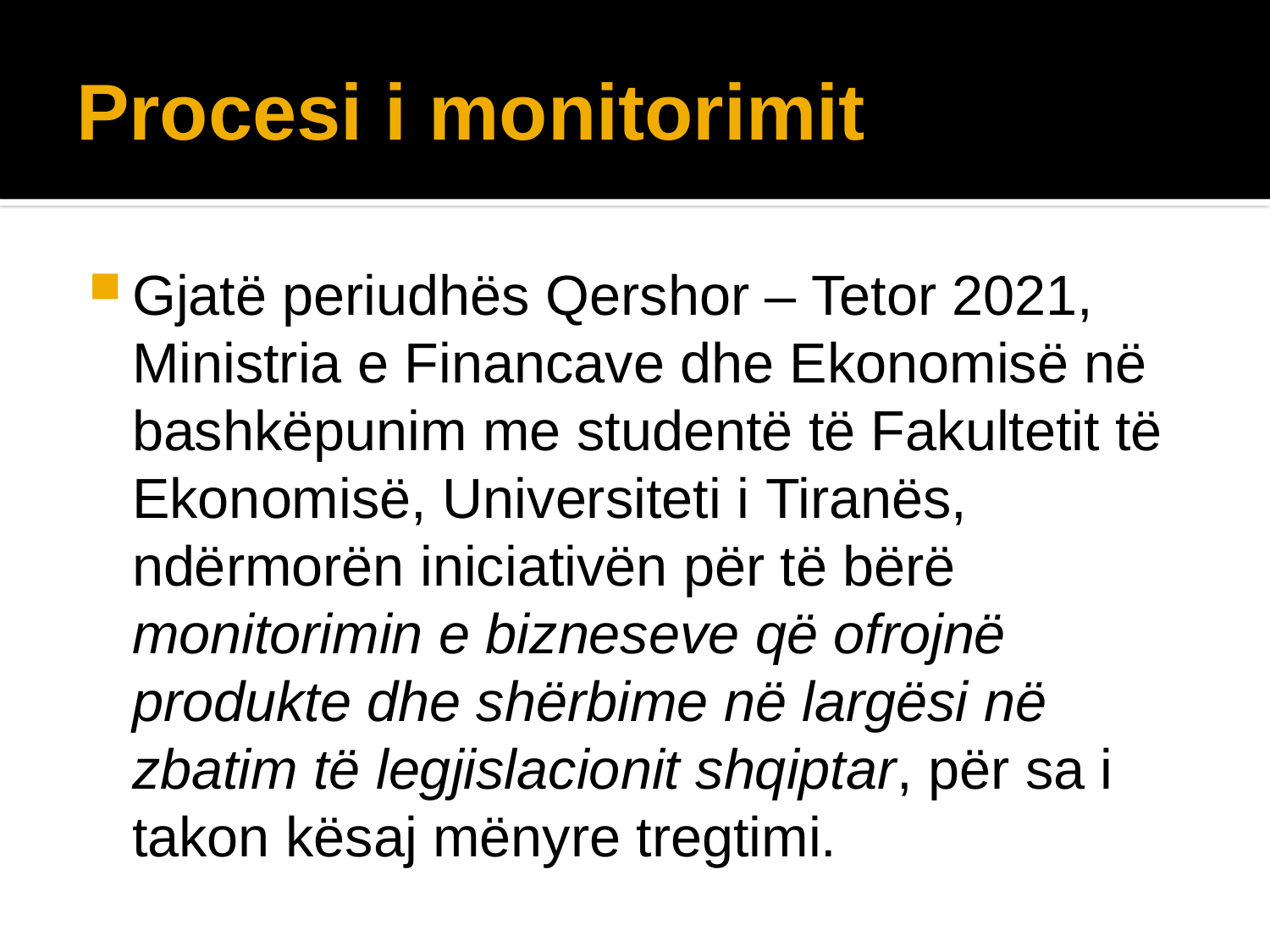

# Procesi i monitorimit
Gjatë periudhës Qershor – Tetor 2021, Ministria e Financave dhe Ekonomisë në bashkëpunim me studentë të Fakultetit të Ekonomisë, Universiteti i Tiranës, ndërmorën iniciativën për të bërë monitorimin e bizneseve që ofrojnë produkte dhe shërbime në largësi në zbatim të legjislacionit shqiptar, për sa i takon kësaj mënyre tregtimi.